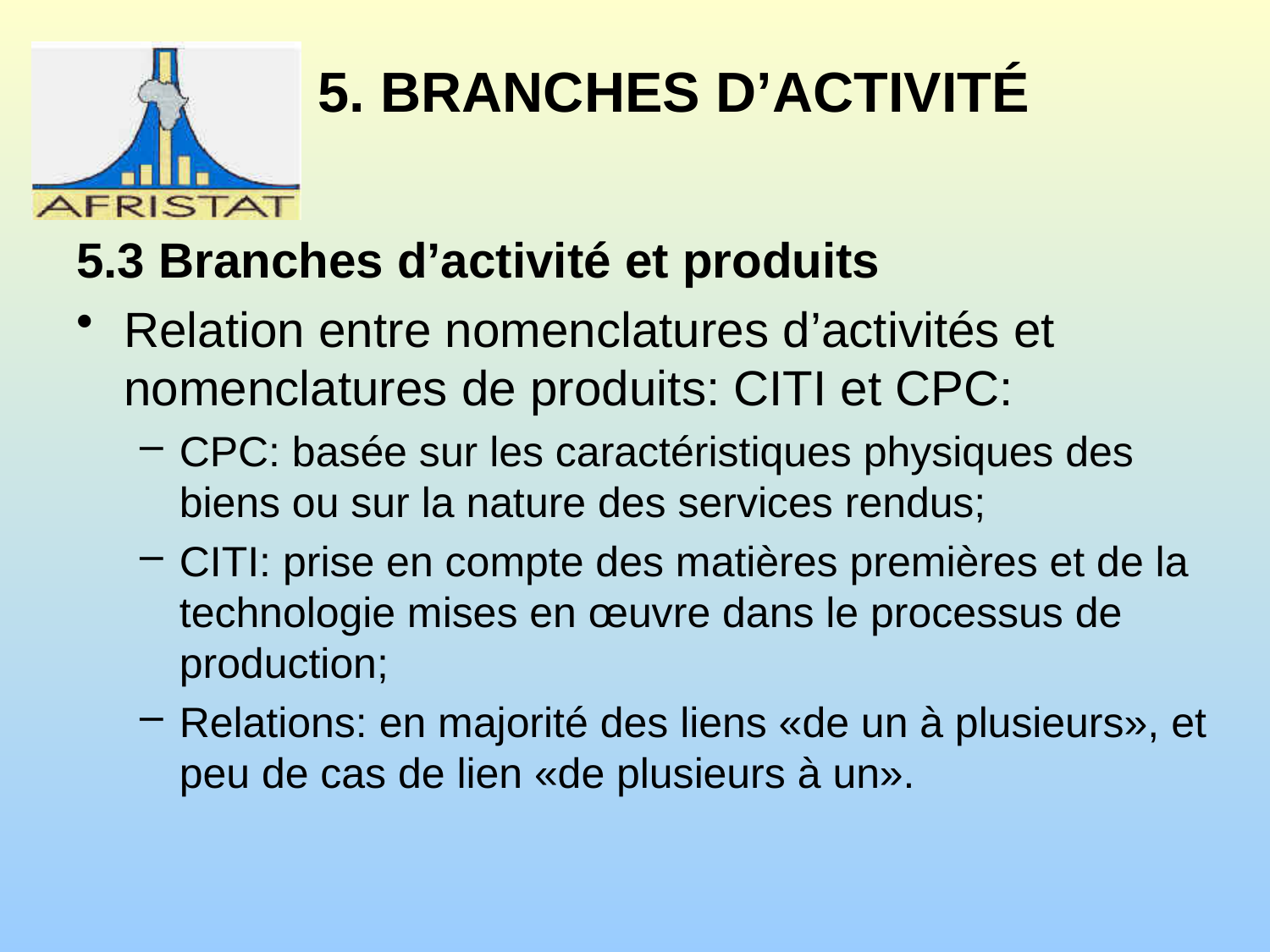

# 5. BRANCHES D’ACTIVITÉ
5.3 Branches d’activité et produits
Relation entre nomenclatures d’activités et nomenclatures de produits: CITI et CPC:
CPC: basée sur les caractéristiques physiques des biens ou sur la nature des services rendus;
CITI: prise en compte des matières premières et de la technologie mises en œuvre dans le processus de production;
Relations: en majorité des liens «de un à plusieurs», et peu de cas de lien «de plusieurs à un».